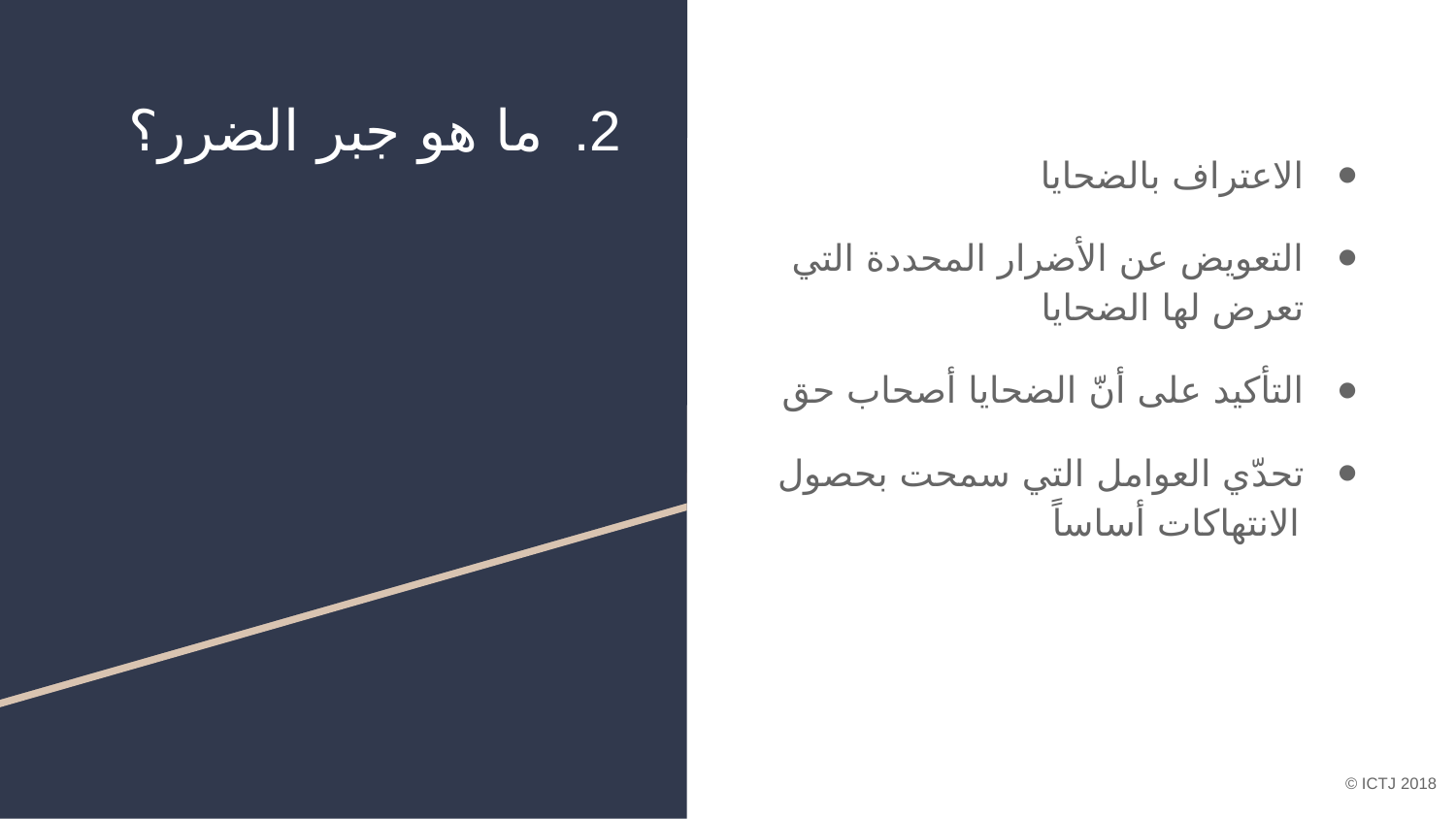

# ما هو جبر الضرر؟
الاعتراف بالضحايا
التعويض عن الأضرار المحددة التي تعرض لها الضحايا
التأكيد على أنّ الضحايا أصحاب حق
تحدّي العوامل التي سمحت بحصول الانتهاكات أساساً
© ICTJ 2018